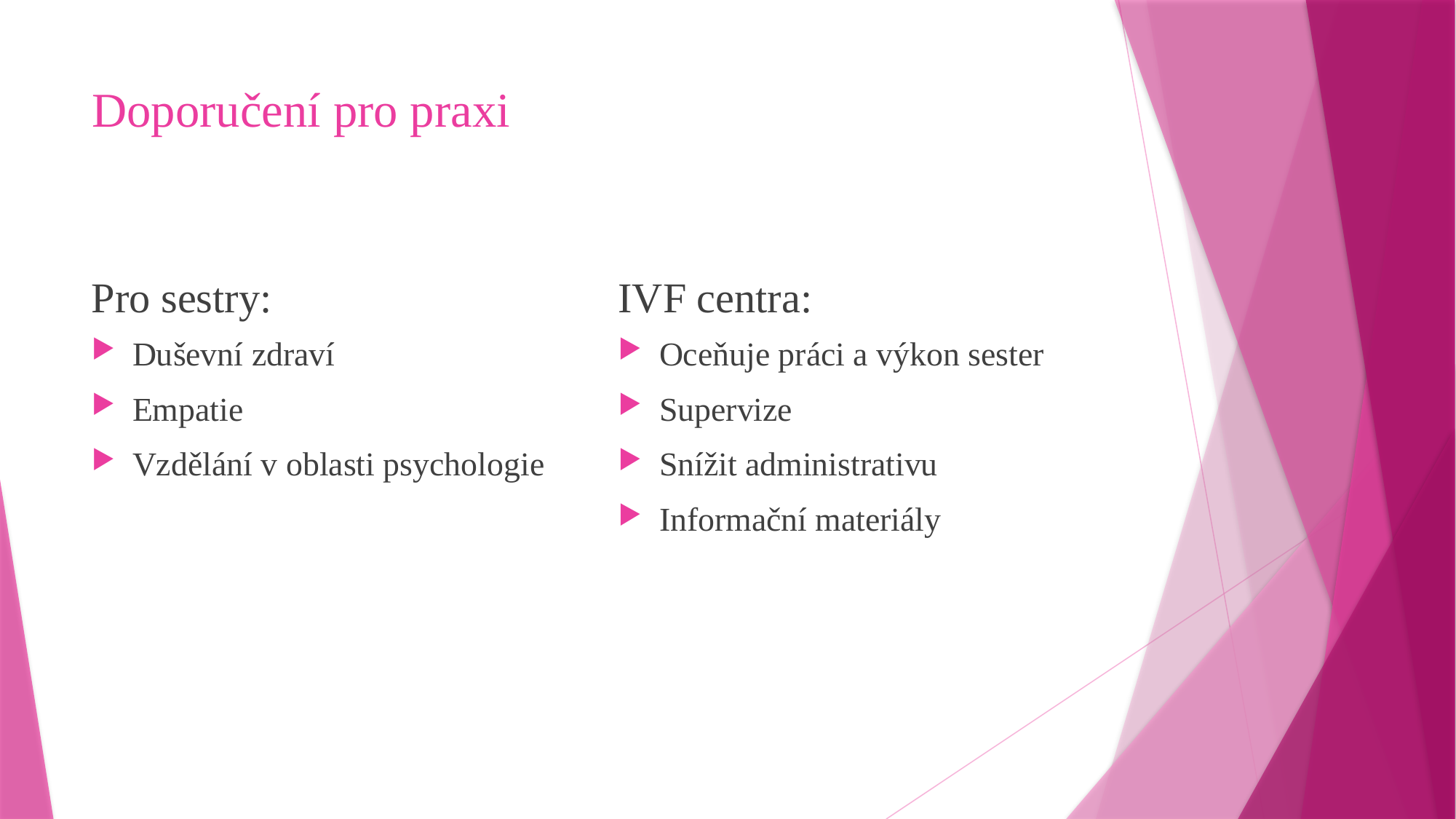

# Doporučení pro praxi
Pro sestry:
IVF centra:
Duševní zdraví
Empatie
Vzdělání v oblasti psychologie

Oceňuje práci a výkon sester
Supervize
Snížit administrativu
Informační materiály